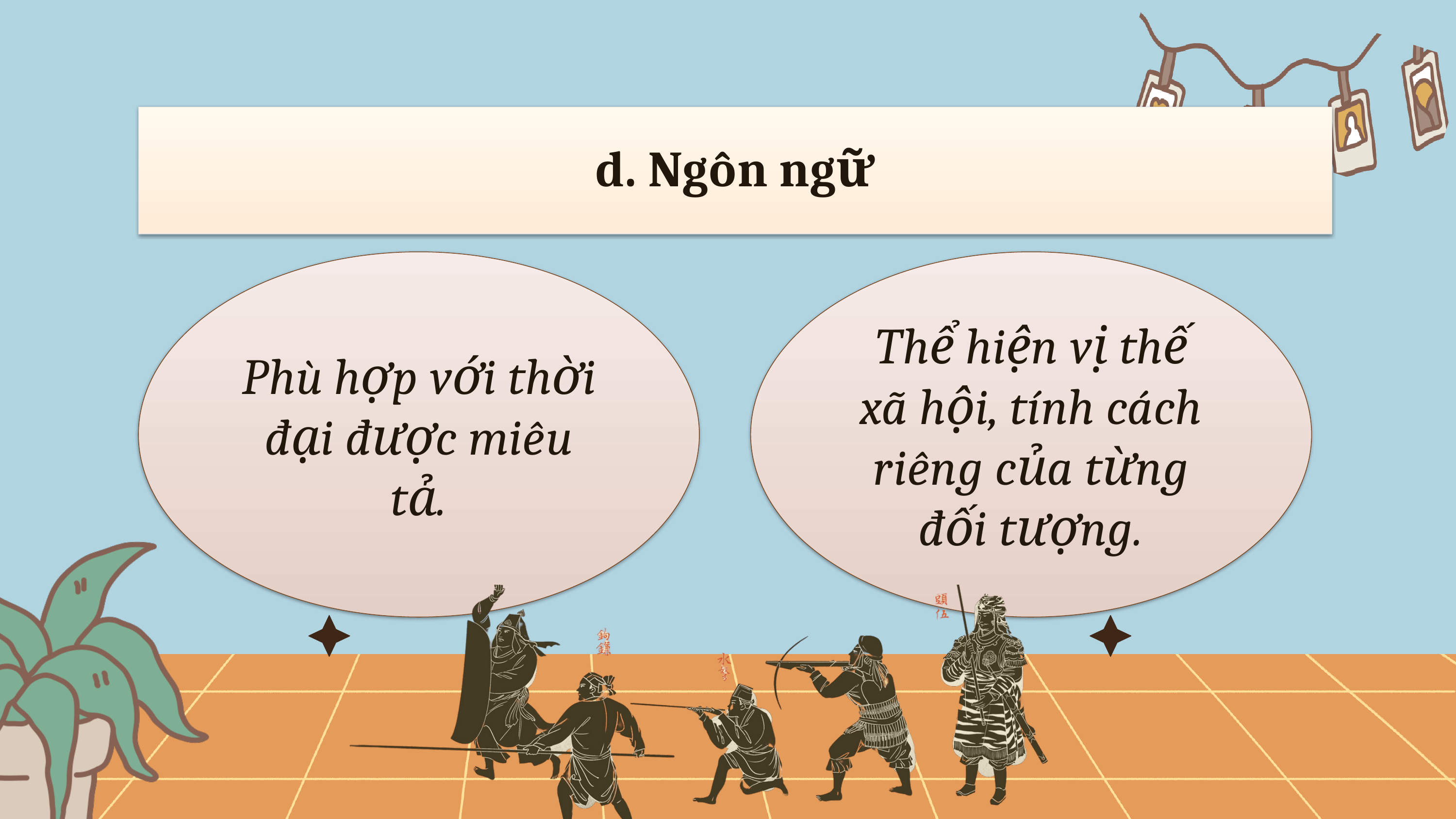

d. Ngôn ngữ
Phù hợp với thời đại được miêu tả.
Thể hiện vị thế xã hội, tính cách riêng của từng đối tượng.